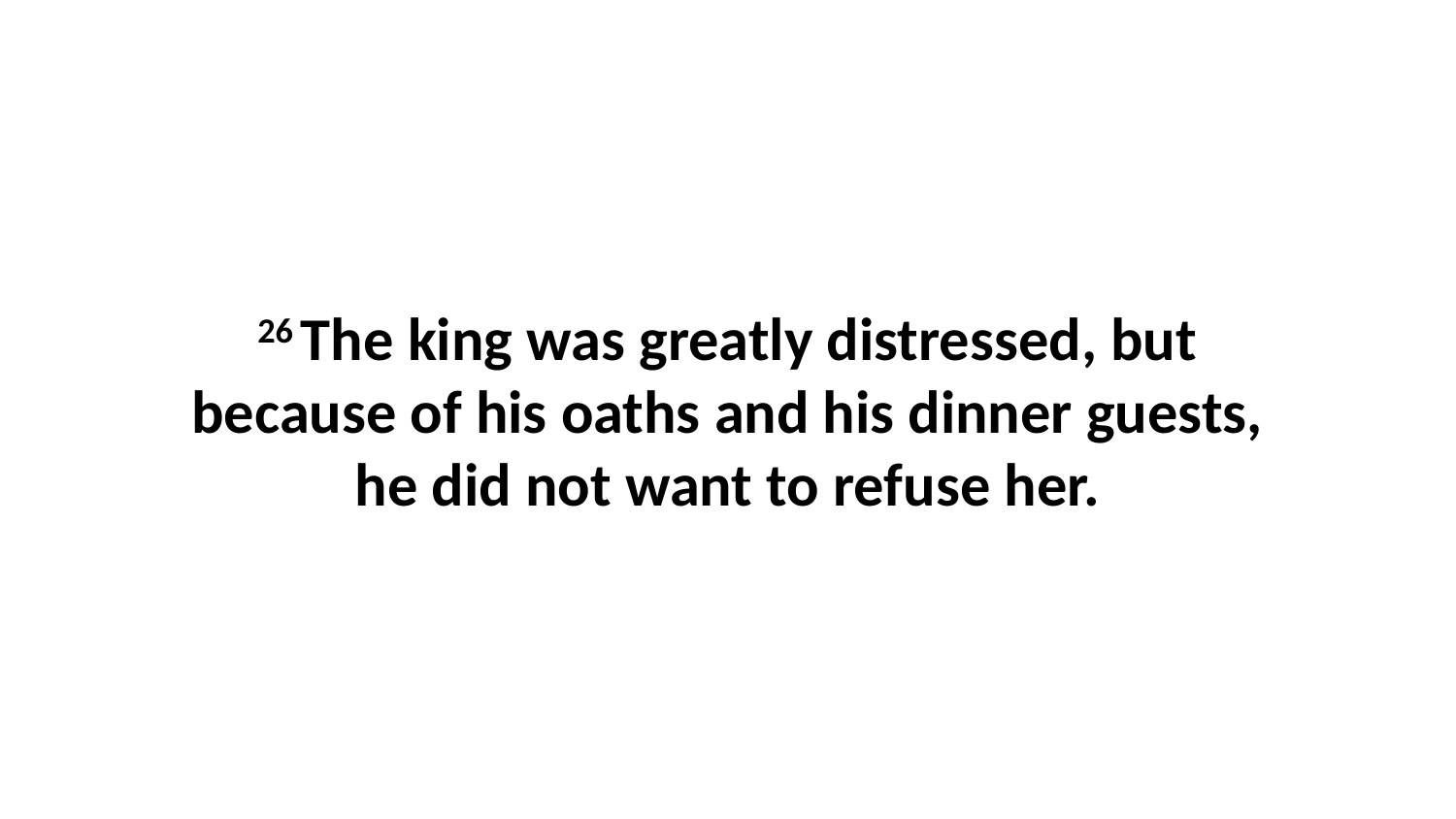

26 The king was greatly distressed, but because of his oaths and his dinner guests, he did not want to refuse her.